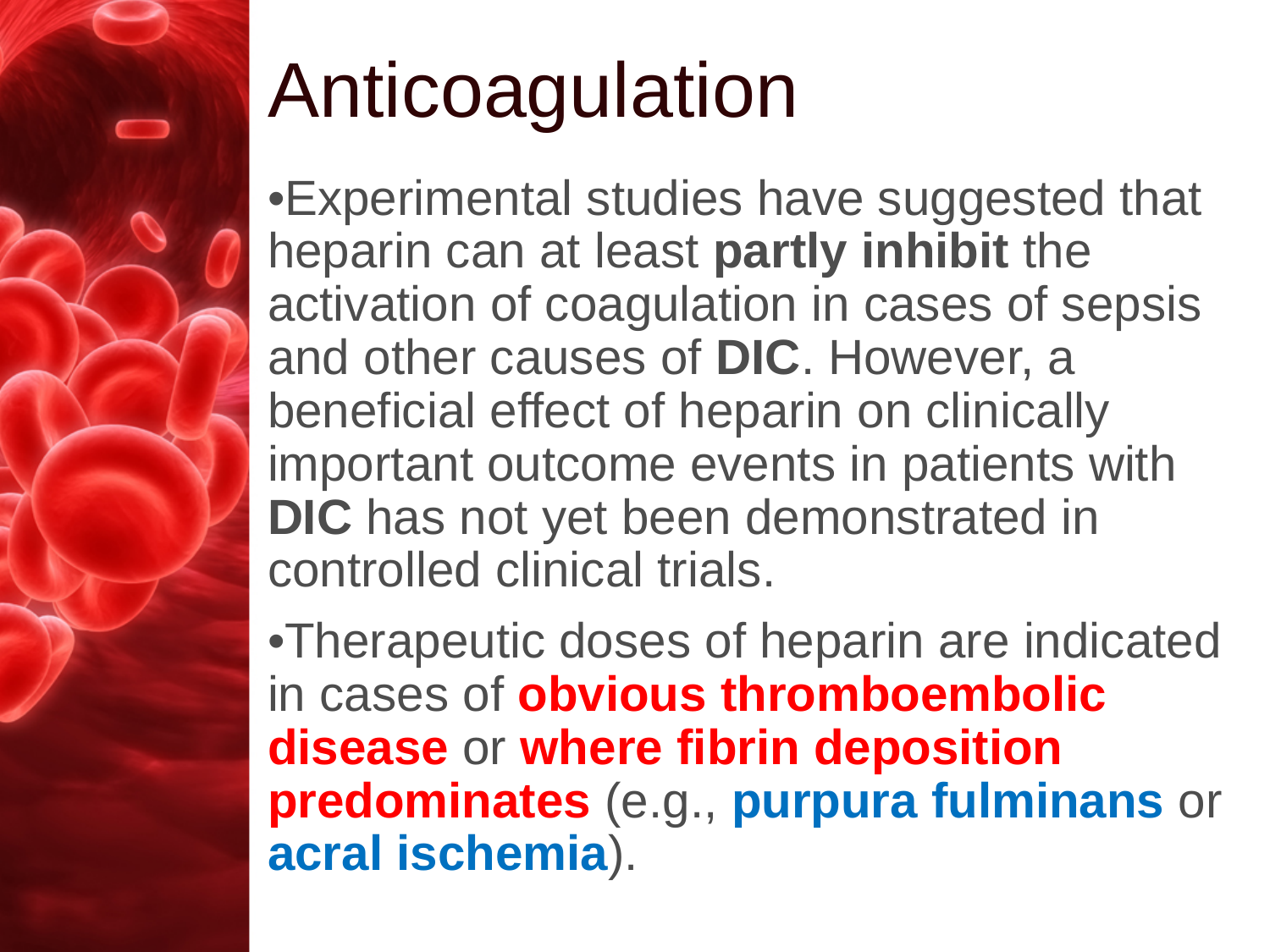

# Anticoagulation
•Experimental studies have suggested that heparin can at least partly inhibit the activation of coagulation in cases of sepsis and other causes of DIC. However, a beneficial effect of heparin on clinically important outcome events in patients with DIC has not yet been demonstrated in controlled clinical trials.
•Therapeutic doses of heparin are indicated in cases of obvious thromboembolic disease or where fibrin deposition predominates (e.g., purpura fulminans or acral ischemia).